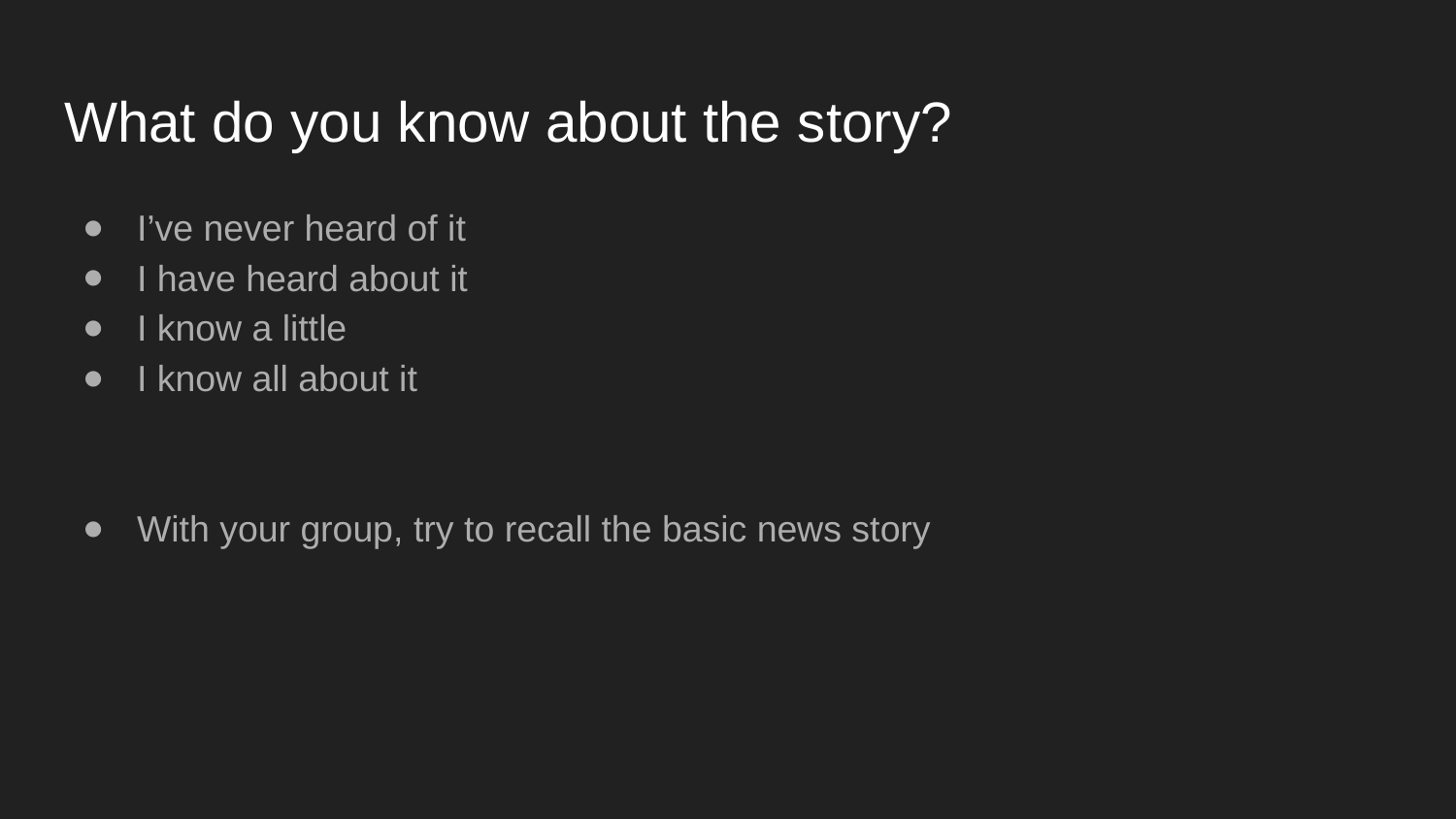

# What do you know about the story?
I’ve never heard of it
I have heard about it
I know a little
I know all about it

With your group, try to recall the basic news story